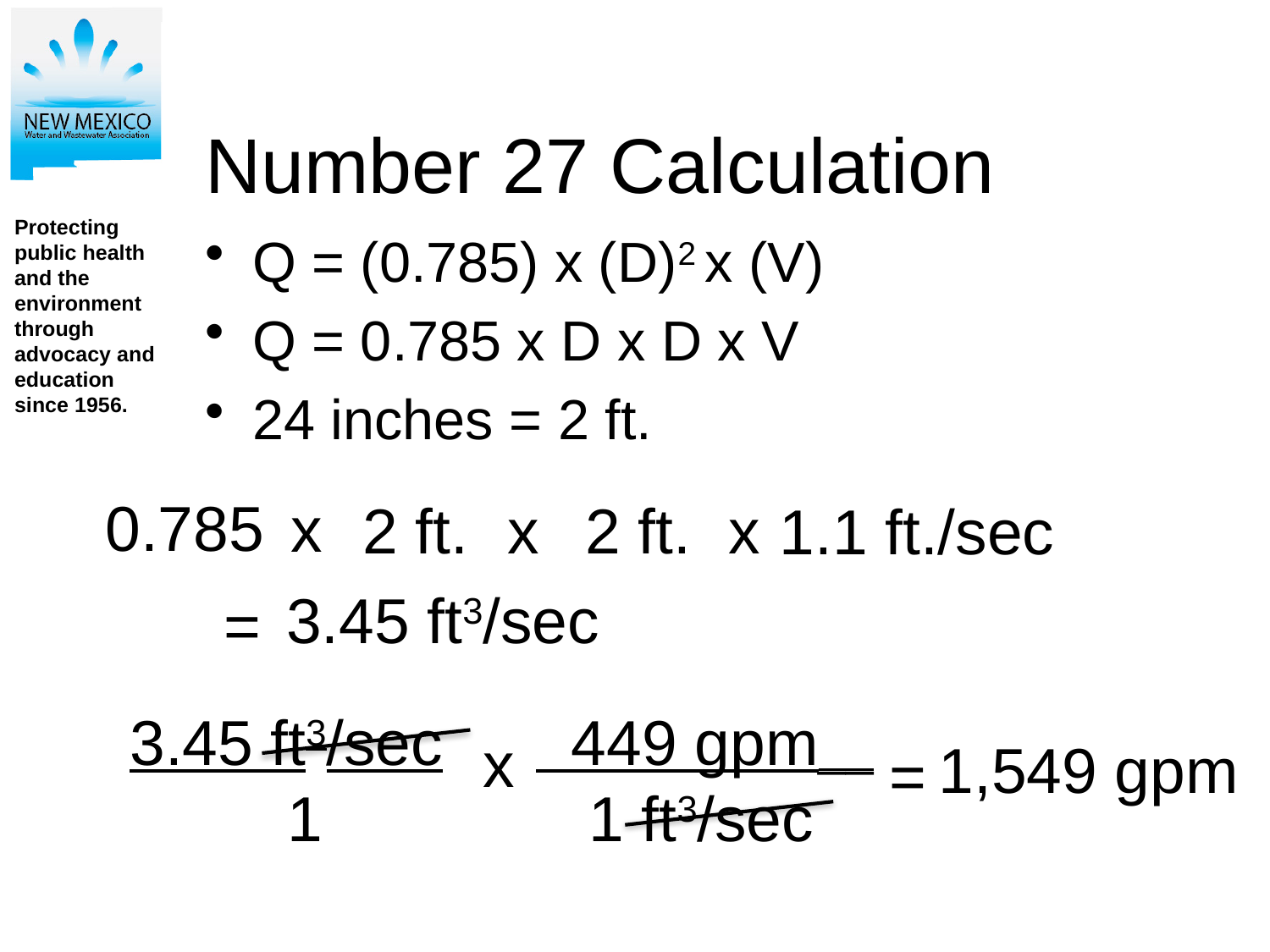

# Number 27 Calculation
Q = (0.785) x (D)2 x (V)
Q = 0.785 x D x D x V
24 inches = 2 ft.

0.785
x
2 ft.
2 ft.
x
x
1.1 ft./sec
3.45 ft3/sec
=
3.45 ft3/sec
         1
  449 gpm__
   1 ft3/sec
x
1,549 gpm
=